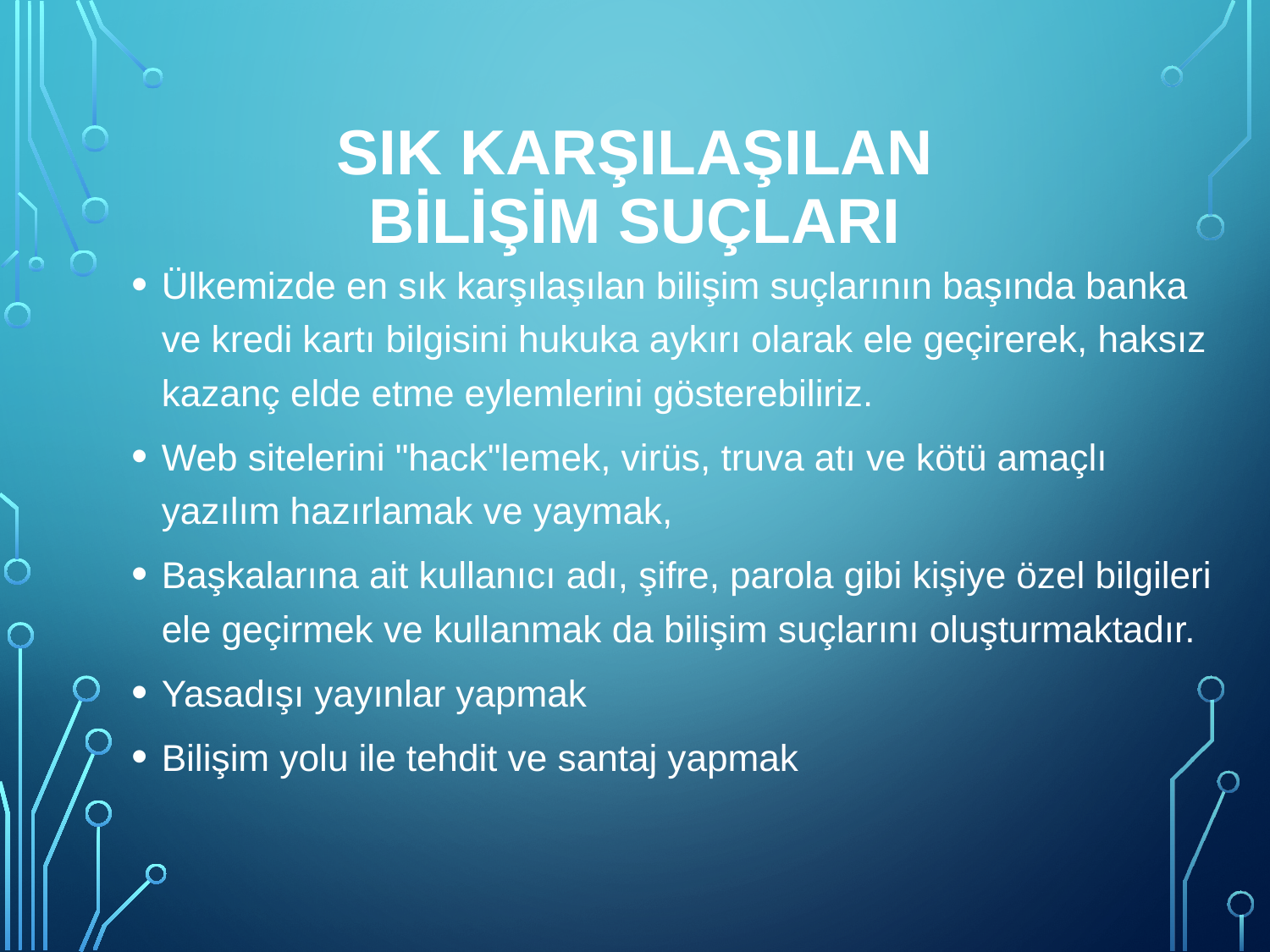

# SIK KARŞILAŞILAN BİLİŞİM SUÇLARI
Ülkemizde en sık karşılaşılan bilişim suçlarının başında banka ve kredi kartı bilgisini hukuka aykırı olarak ele geçirerek, haksız kazanç elde etme eylemlerini gösterebiliriz.
Web sitelerini "hack"lemek, virüs, truva atı ve kötü amaçlı yazılım hazırlamak ve yaymak,
Başkalarına ait kullanıcı adı, şifre, parola gibi kişiye özel bilgileri ele geçirmek ve kullanmak da bilişim suçlarını oluşturmaktadır.
Yasadışı yayınlar yapmak
Bilişim yolu ile tehdit ve santaj yapmak